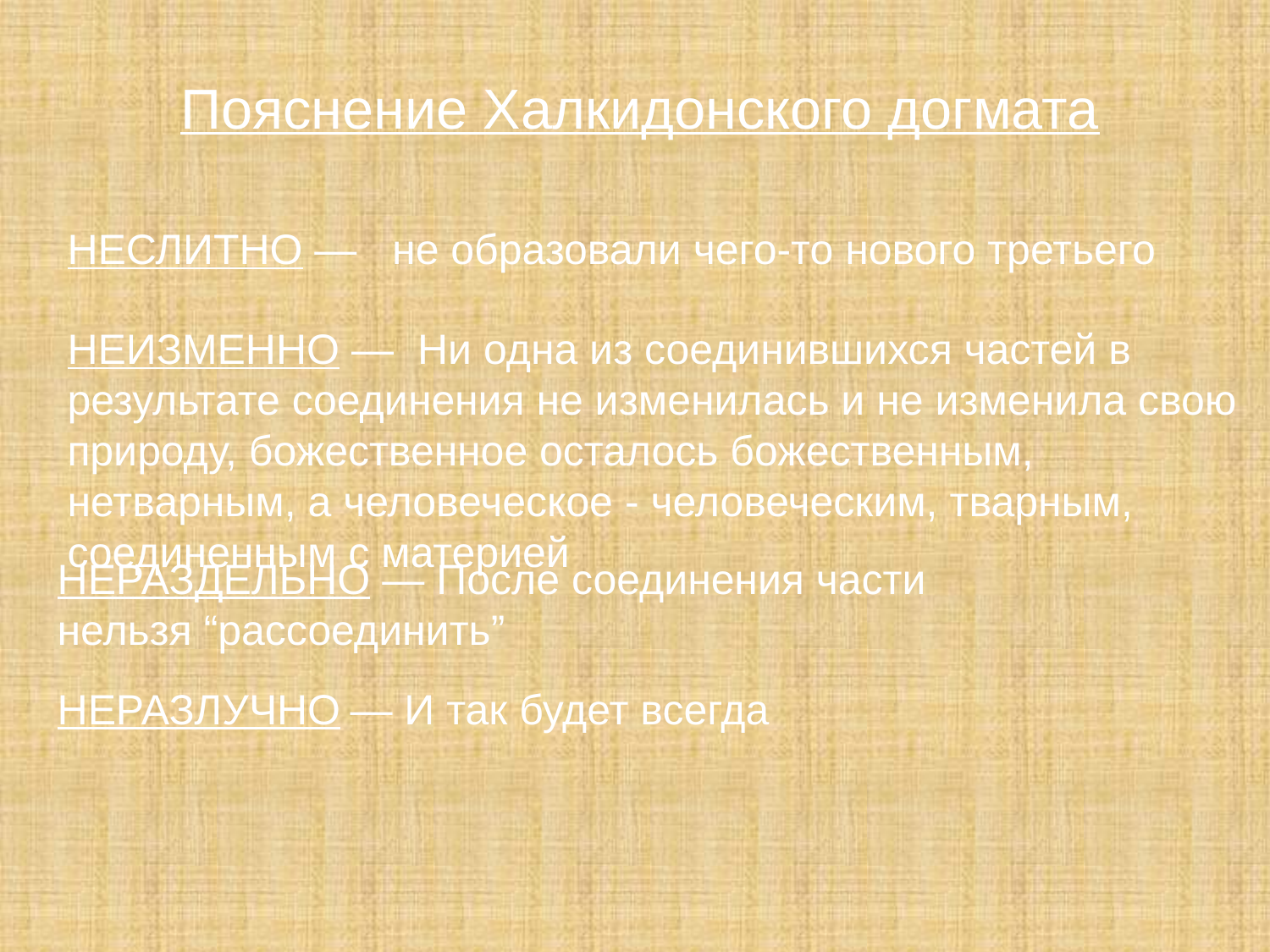

Пояснение Халкидонского догмата
НЕСЛИТНО —   не образовали чего-то нового третьего

НЕИЗМЕННО —  Ни одна из соединившихся частей в результате соединения не изменилась и не изменила свою природу, божественное осталось божественным, нетварным, а человеческое - человеческим, тварным, соединенным с материей

НЕРАЗДЕЛЬНО — После соединения части нельзя “рассоединить”
НЕРАЗЛУЧНО — И так будет всегда